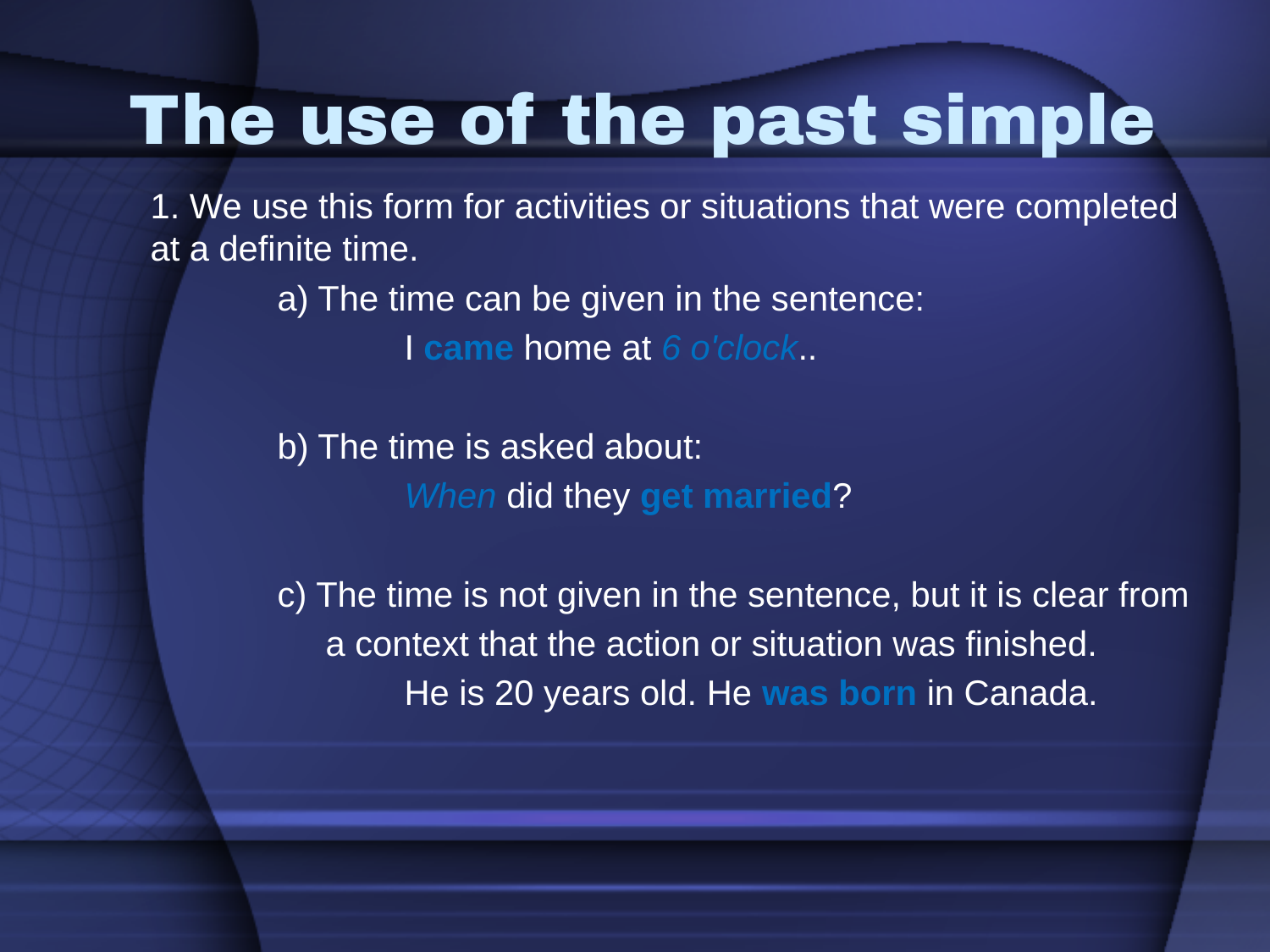

# The use of the past simple
1. We use this form for activities or situations that were completed at a definite time.
	a) The time can be given in the sentence:
		I came home at 6 o'clock..

	b) The time is asked about:
		When did they get married?

	c) The time is not given in the sentence, but it is clear from
                  a context that the action or situation was finished.
		He is 20 years old. He was born in Canada.